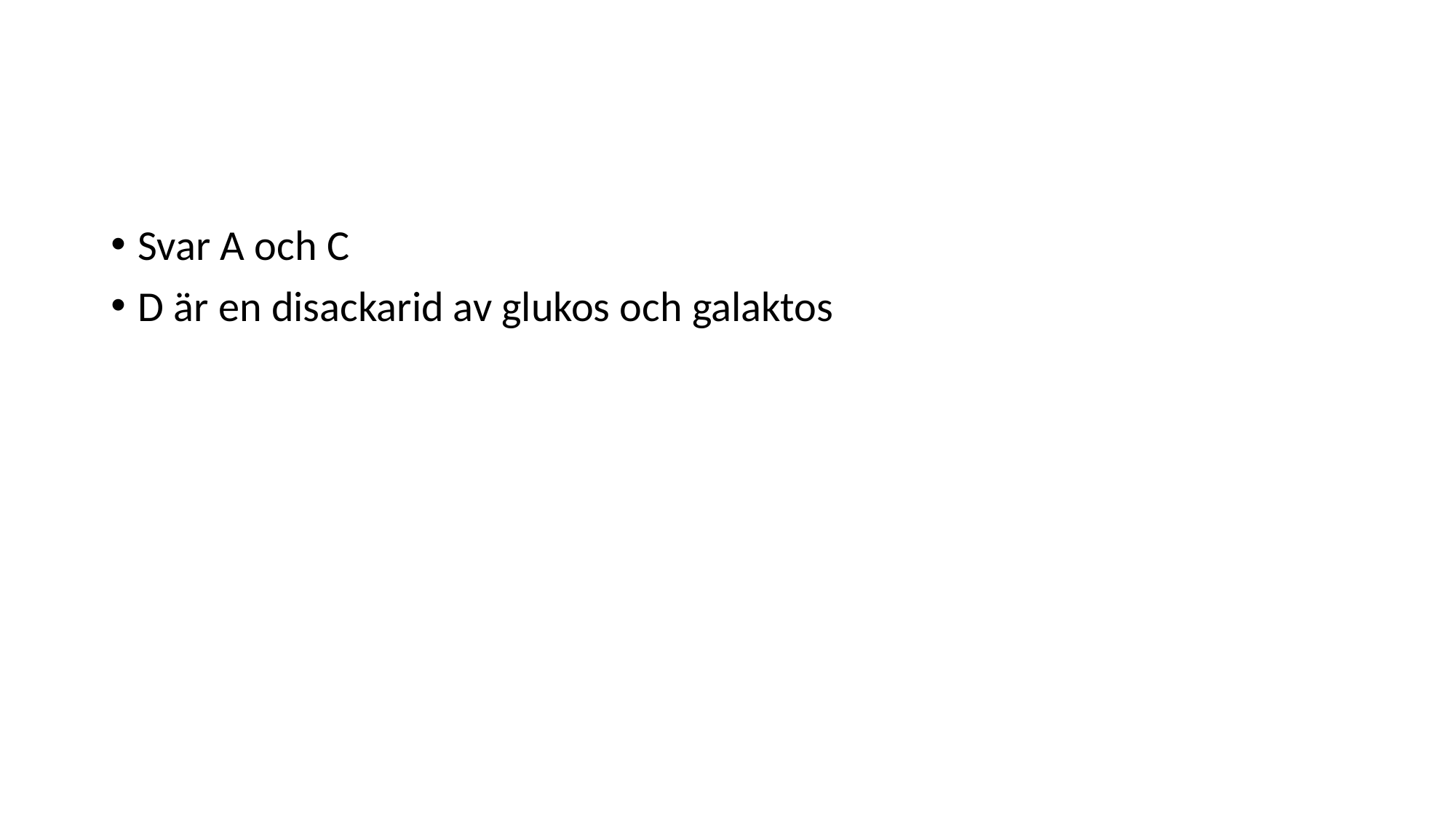

#
Svar A och C
D är en disackarid av glukos och galaktos